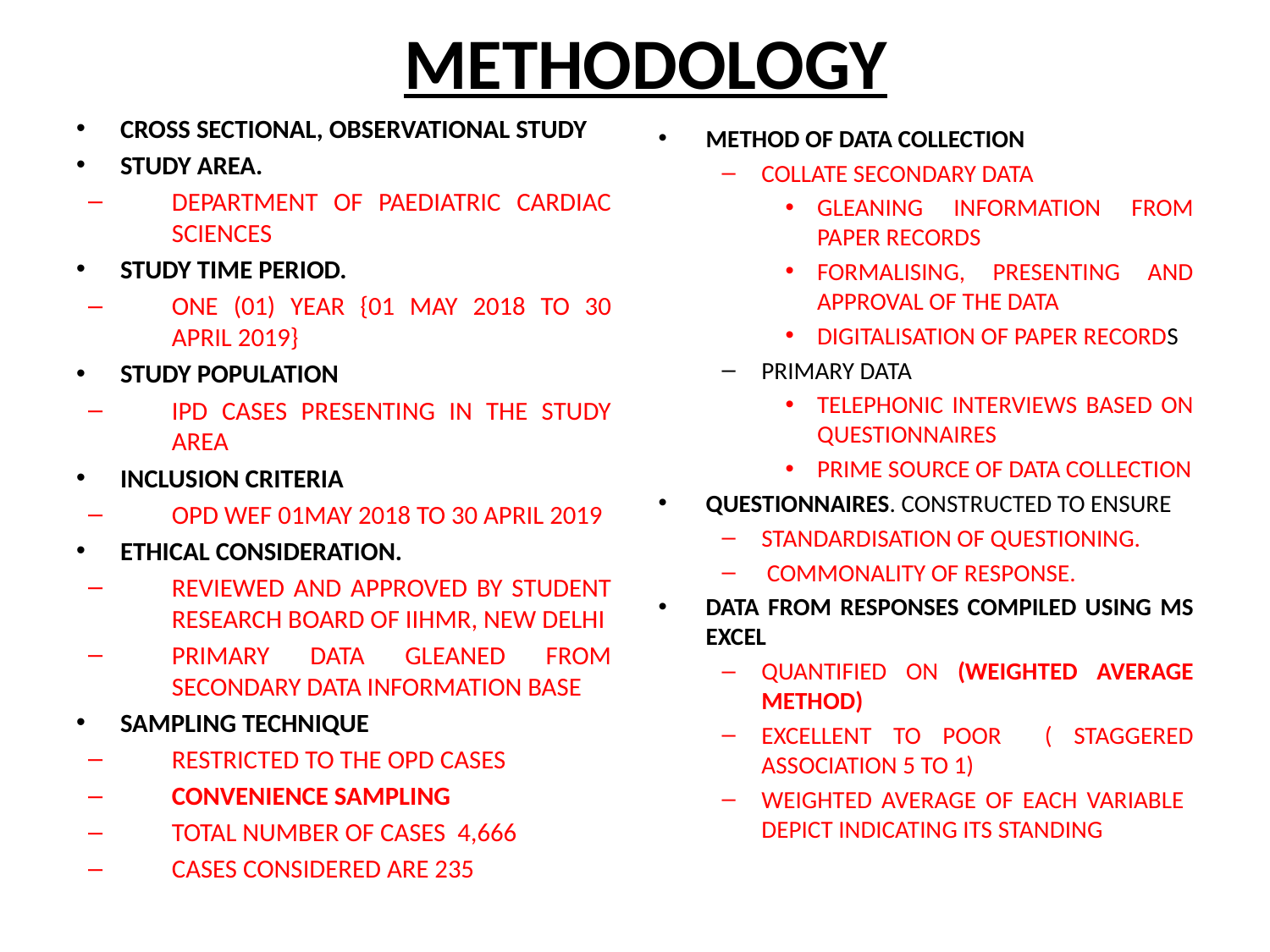

# METHODOLOGY
CROSS SECTIONAL, OBSERVATIONAL STUDY
STUDY AREA.
DEPARTMENT OF PAEDIATRIC CARDIAC SCIENCES
STUDY TIME PERIOD.
ONE (01) YEAR {01 MAY 2018 TO 30 APRIL 2019}
STUDY POPULATION
IPD CASES PRESENTING IN THE STUDY AREA
INCLUSION CRITERIA
OPD WEF 01MAY 2018 TO 30 APRIL 2019
ETHICAL CONSIDERATION.
REVIEWED AND APPROVED BY STUDENT RESEARCH BOARD OF IIHMR, NEW DELHI
PRIMARY DATA GLEANED FROM SECONDARY DATA INFORMATION BASE
SAMPLING TECHNIQUE
RESTRICTED TO THE OPD CASES
CONVENIENCE SAMPLING
TOTAL NUMBER OF CASES  4,666
CASES CONSIDERED ARE 235

METHOD OF DATA COLLECTION
COLLATE SECONDARY DATA
GLEANING INFORMATION FROM PAPER RECORDS
FORMALISING, PRESENTING AND APPROVAL OF THE DATA
DIGITALISATION OF PAPER RECORDS
PRIMARY DATA
TELEPHONIC INTERVIEWS BASED ON QUESTIONNAIRES
PRIME SOURCE OF DATA COLLECTION
QUESTIONNAIRES. CONSTRUCTED TO ENSURE
STANDARDISATION OF QUESTIONING.
 COMMONALITY OF RESPONSE.
DATA FROM RESPONSES COMPILED USING MS EXCEL
QUANTIFIED ON (WEIGHTED AVERAGE METHOD)
EXCELLENT TO POOR  ( STAGGERED ASSOCIATION 5 TO 1)
WEIGHTED AVERAGE OF EACH VARIABLE  DEPICT INDICATING ITS STANDING